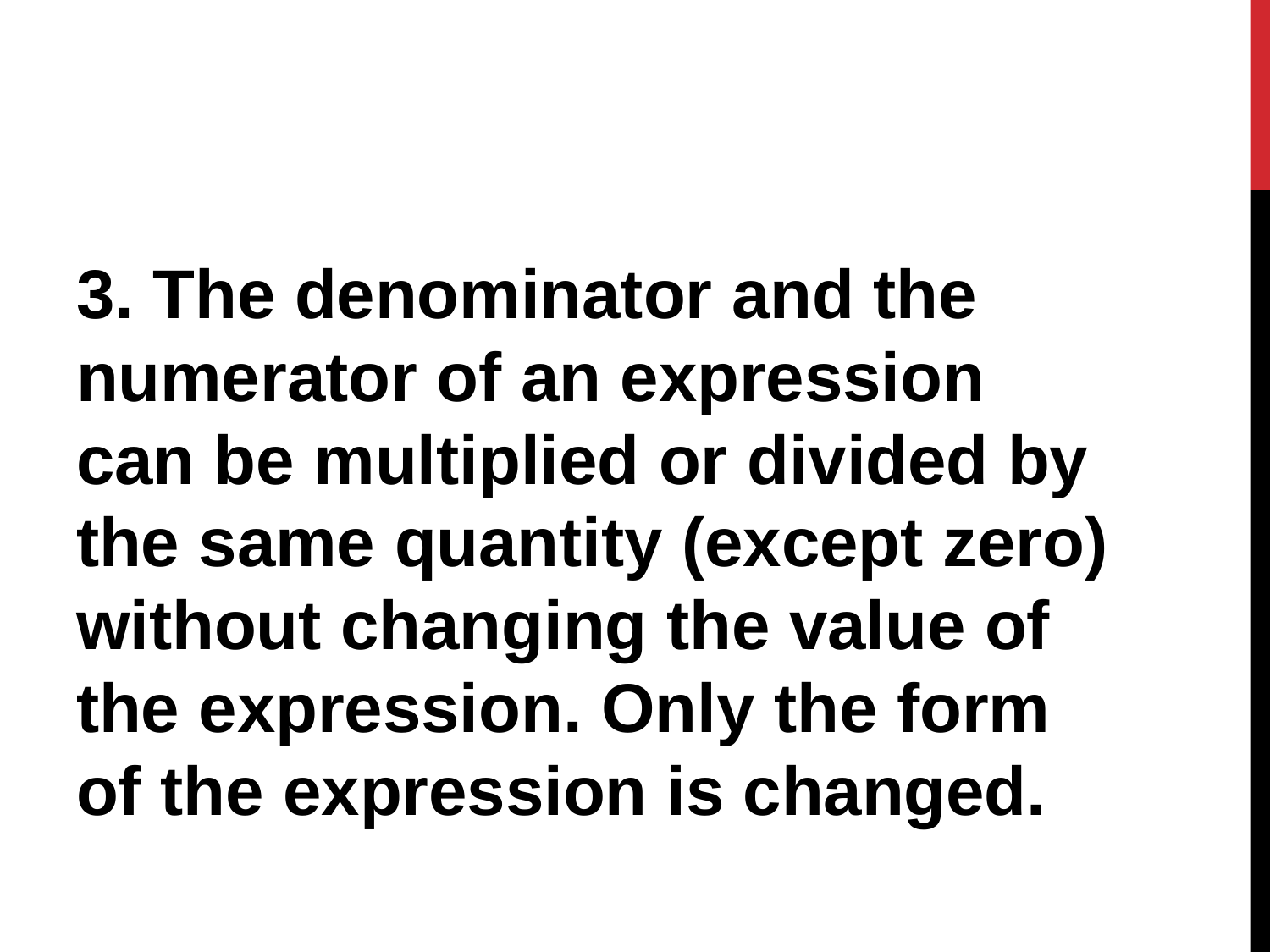

3. The denominator and the numerator of an expression can be multiplied or divided by the same quantity (except zero) without changing the value of the expression. Only the form of the expression is changed.